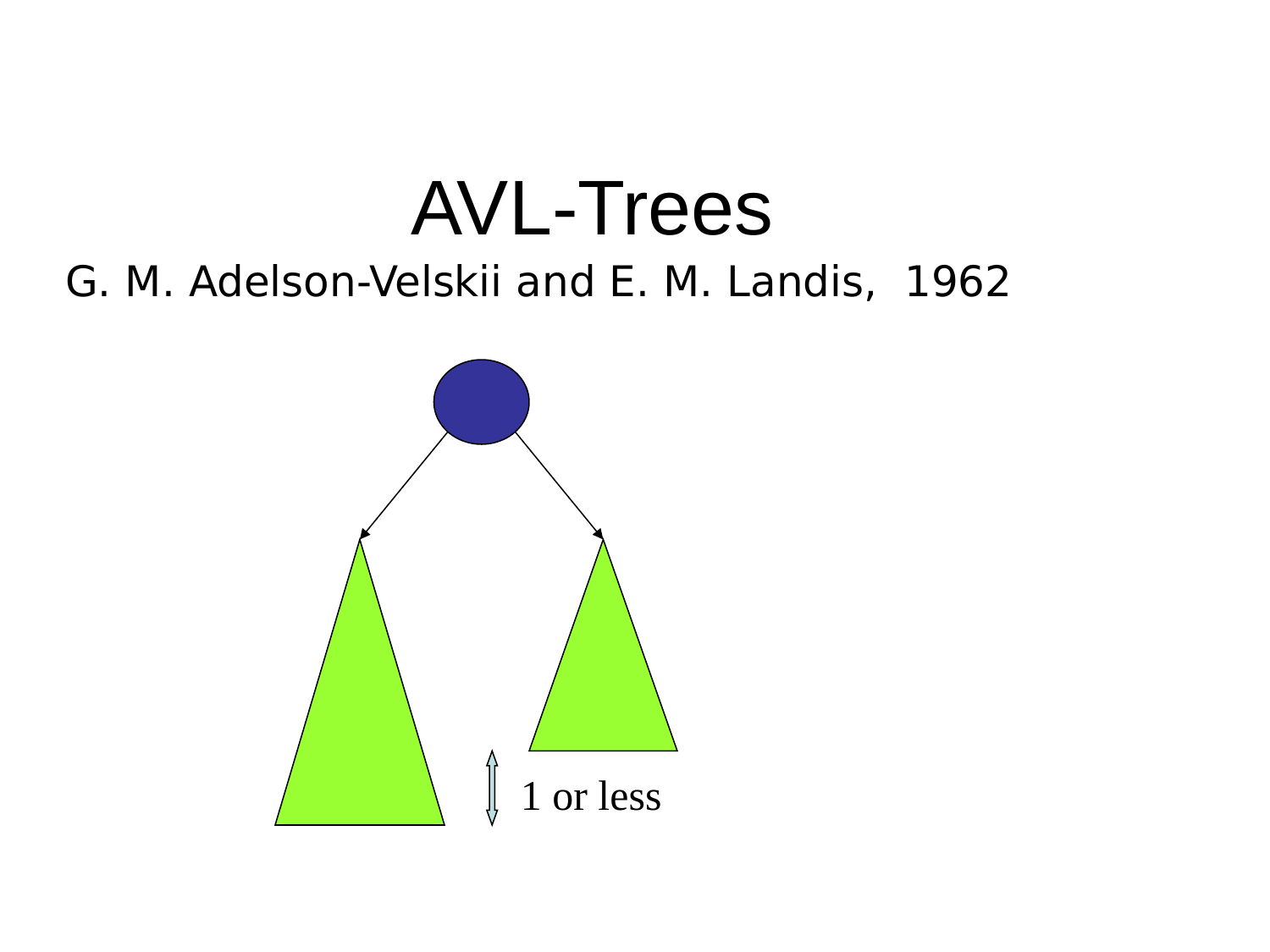

# AVL-Trees
G. M. Adelson-Velskii and E. M. Landis,  1962

1 or less

6